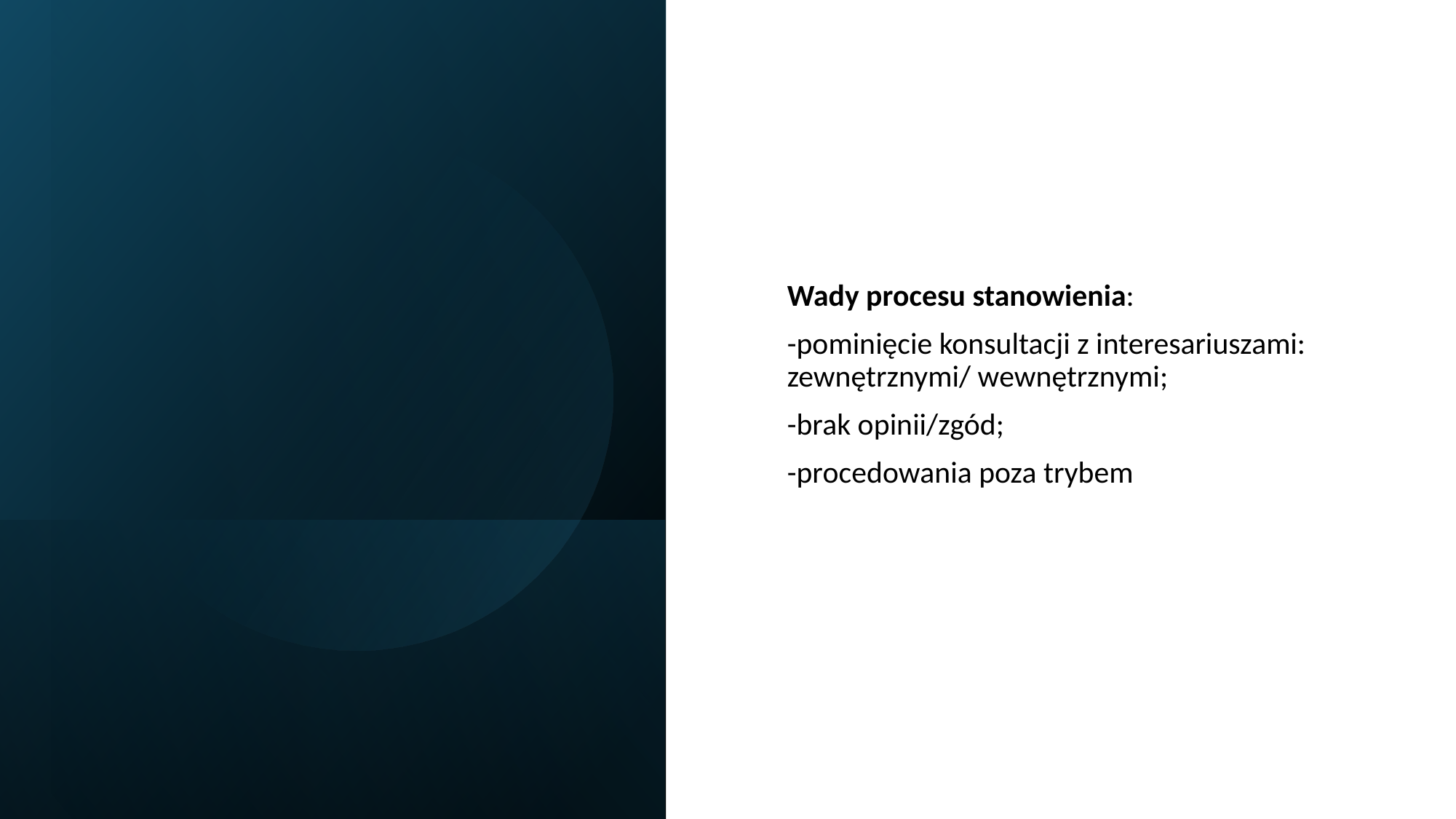

#

Wady procesu stanowienia:
-pominięcie konsultacji z interesariuszami: zewnętrznymi/ wewnętrznymi;
-brak opinii/zgód;
-procedowania poza trybem